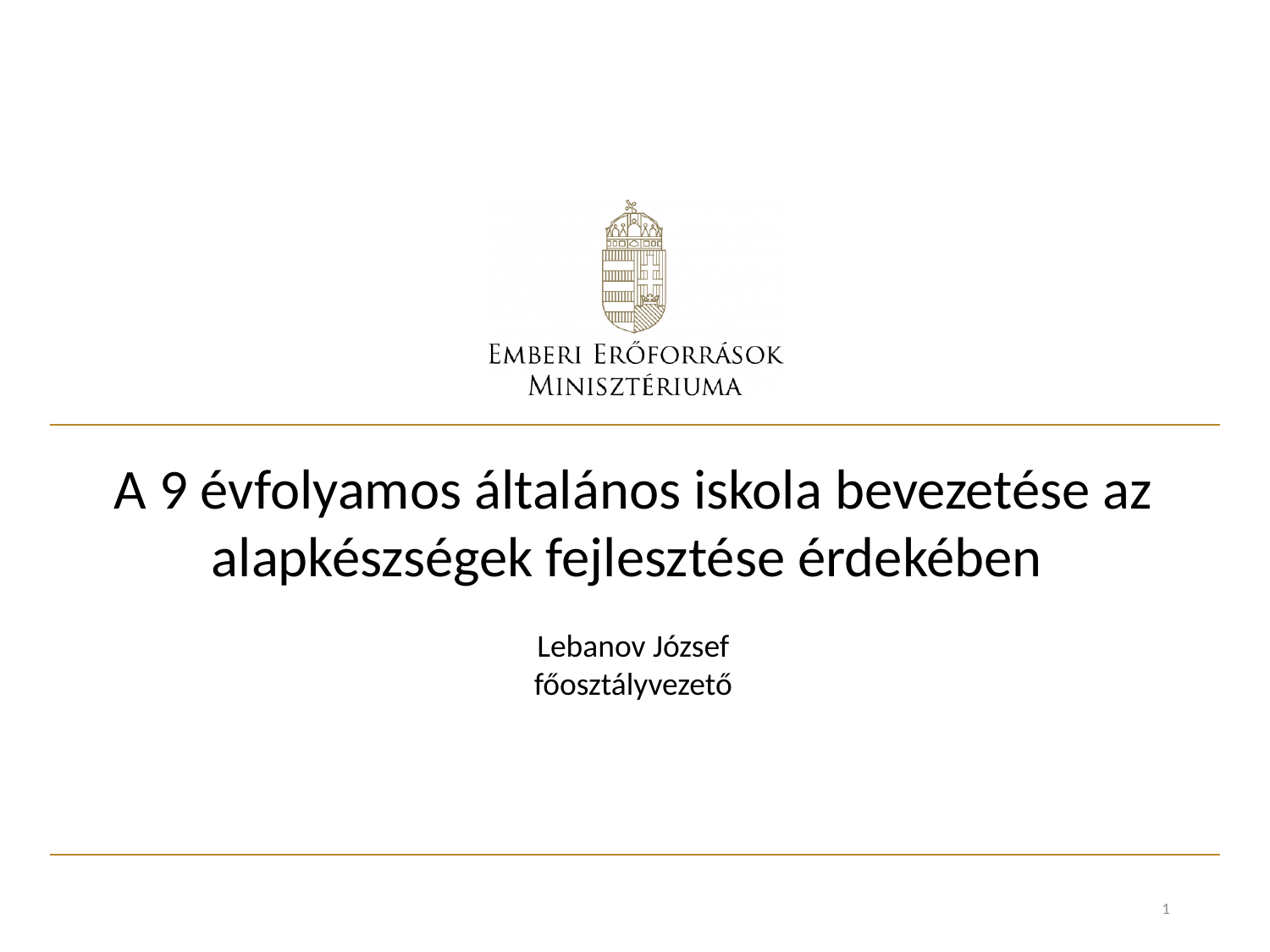

A 9 évfolyamos általános iskola bevezetése az alapkészségek fejlesztése érdekében
Lebanov József
főosztályvezető
#
1